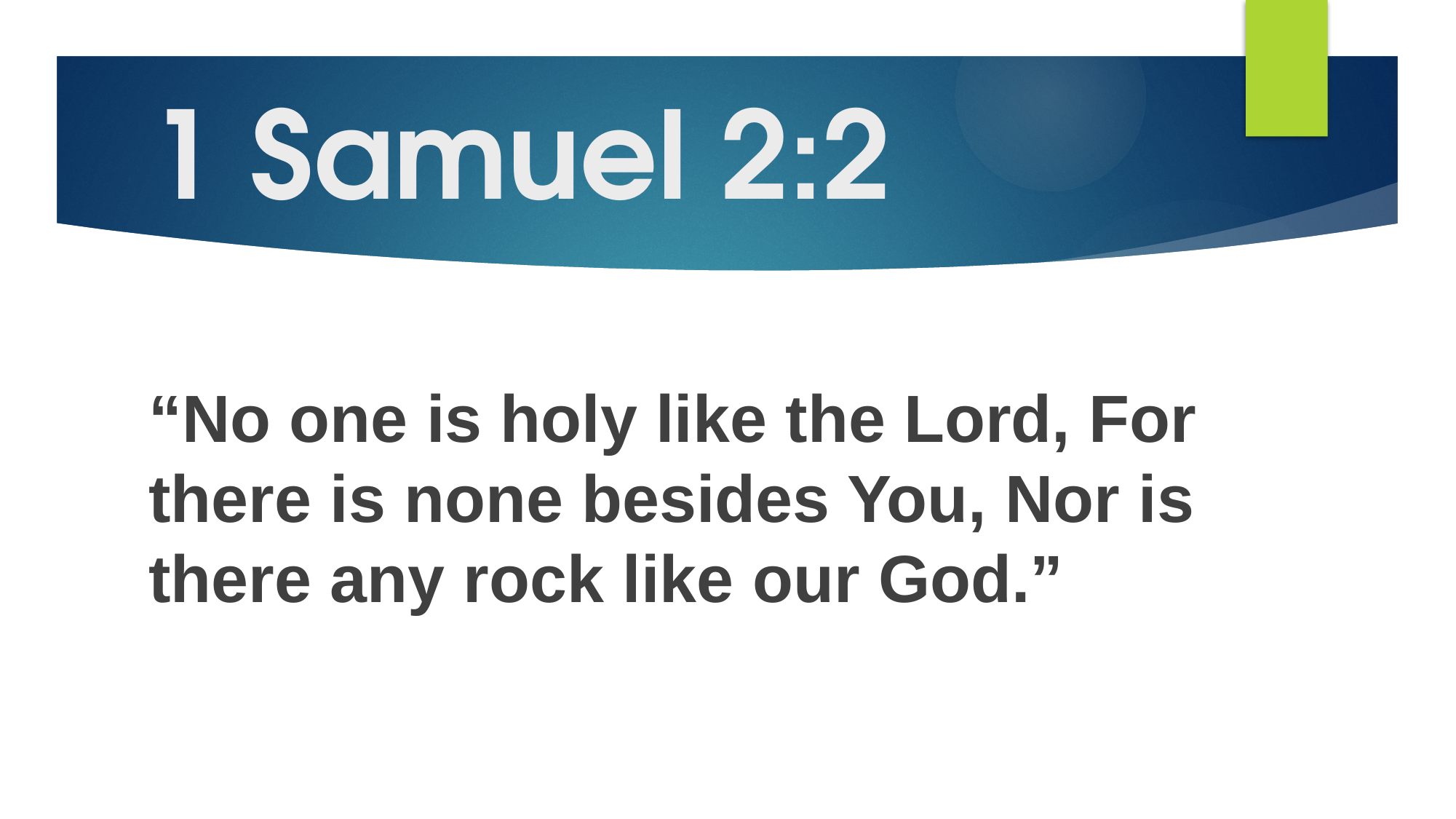

# 1 Samuel 2:2
“No one is holy like the Lord, For there is none besides You, Nor is there any rock like our God.”